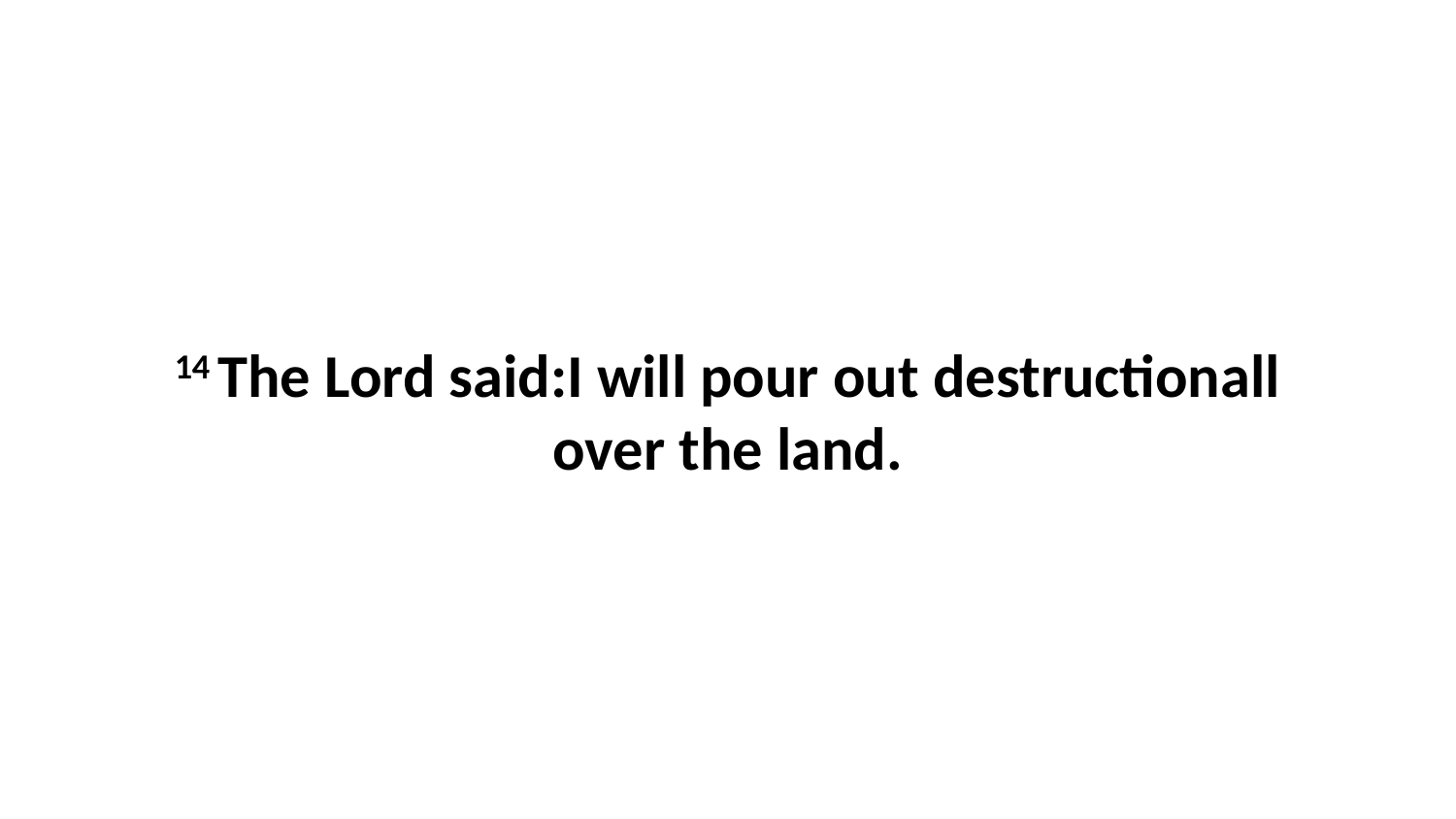

14 The Lord said:I will pour out destructionall over the land.